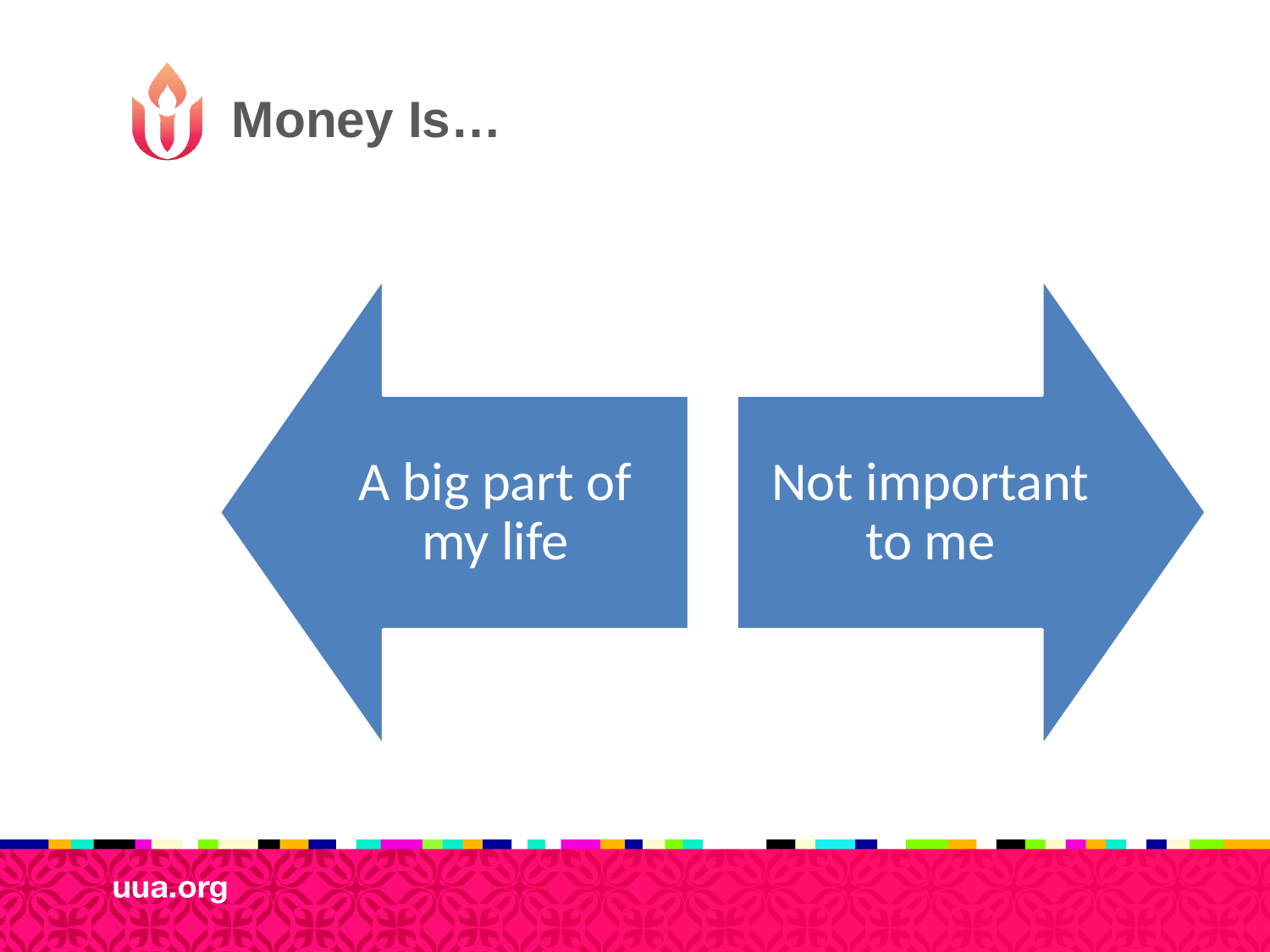

# Money Is…
A big part of my life
Not important to me